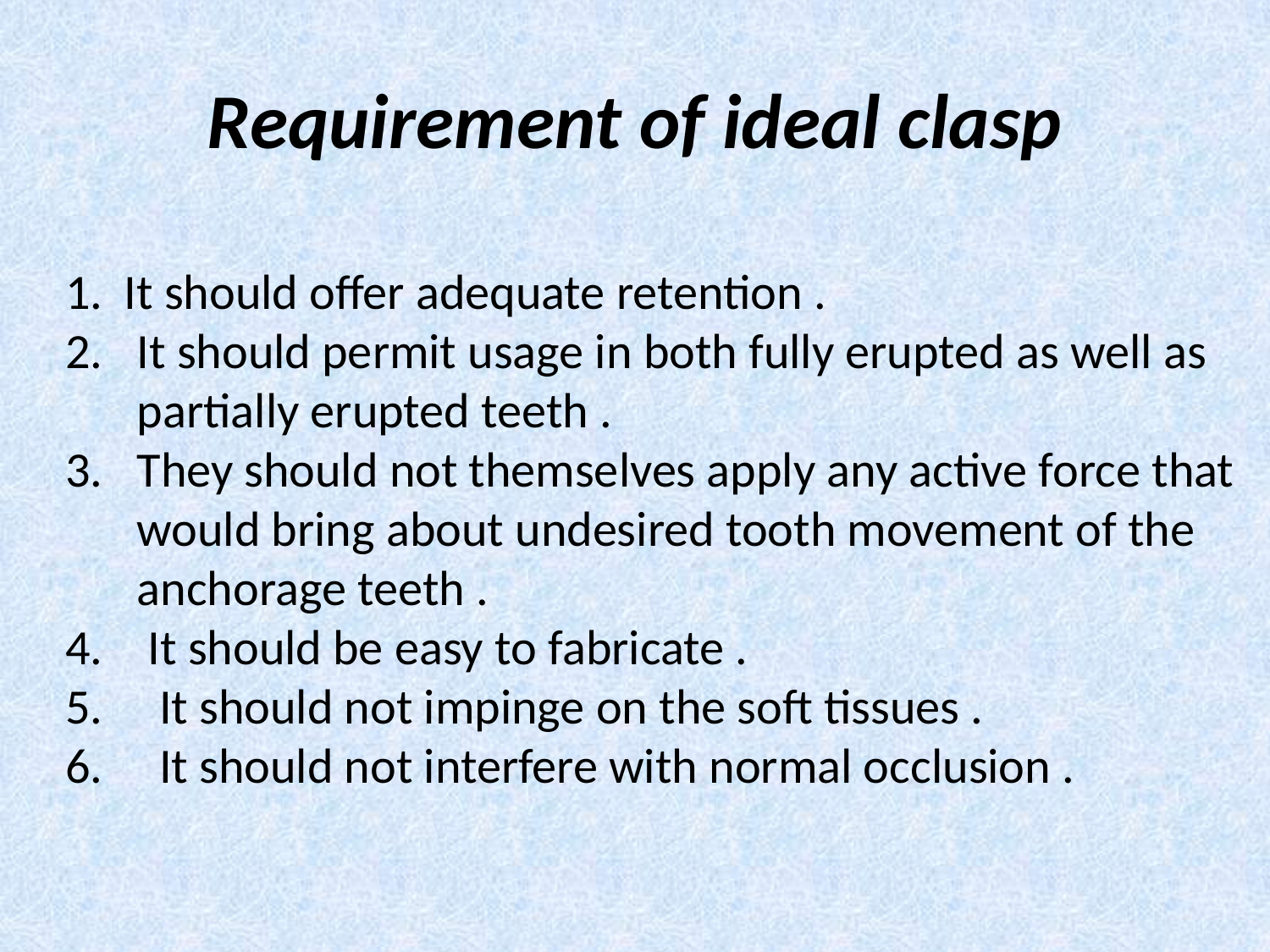

# Requirement of ideal clasp
 It should offer adequate retention .
It should permit usage in both fully erupted as well as partially erupted teeth .
They should not themselves apply any active force that would bring about undesired tooth movement of the anchorage teeth .
 It should be easy to fabricate .
  It should not impinge on the soft tissues .
  It should not interfere with normal occlusion .